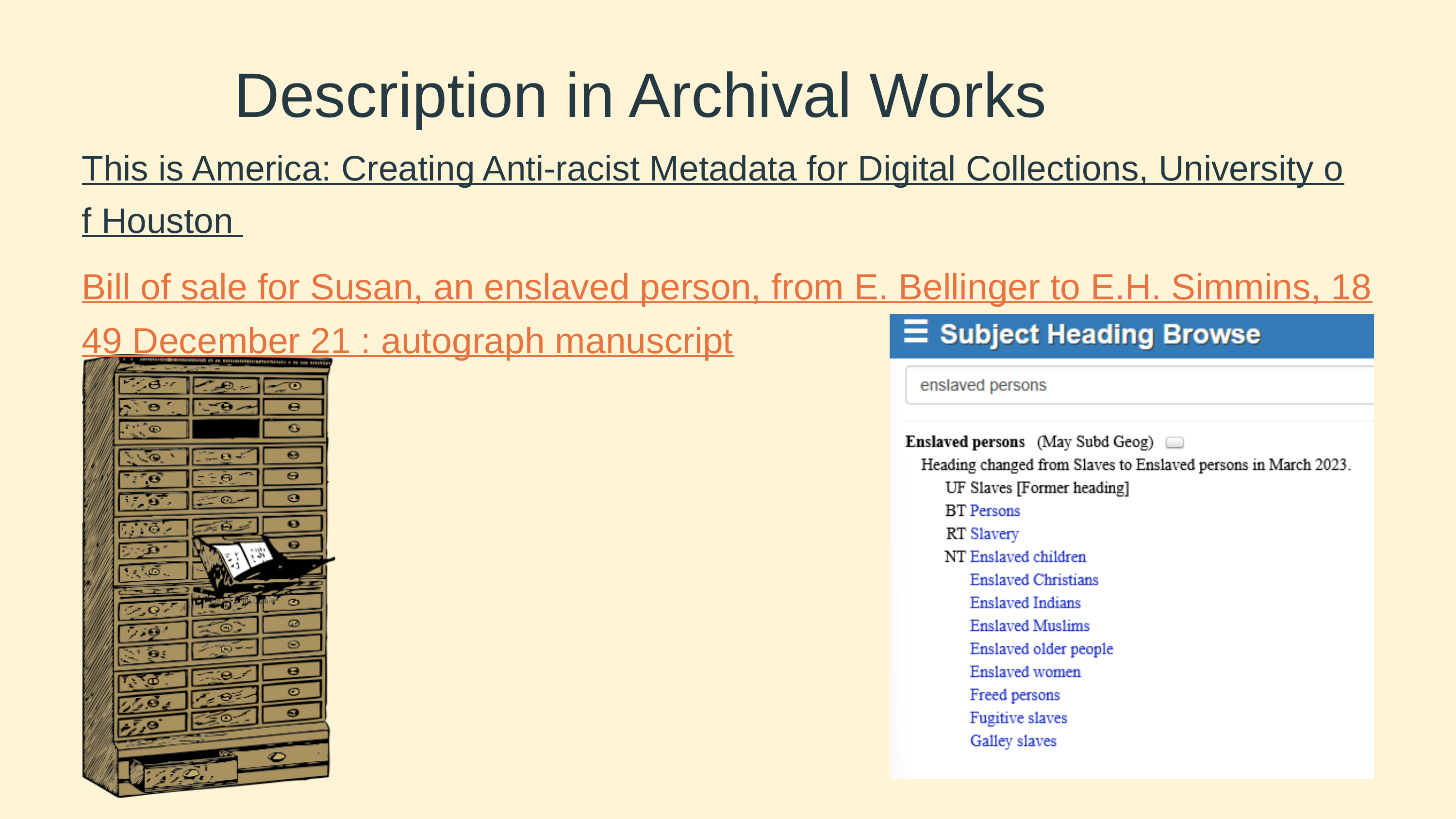

Description in Archival Works
This is America: Creating Anti-racist Metadata for Digital Collections, University of Houston
Bill of sale for Susan, an enslaved person, from E. Bellinger to E.H. Simmins, 1849 December 21 : autograph manuscript